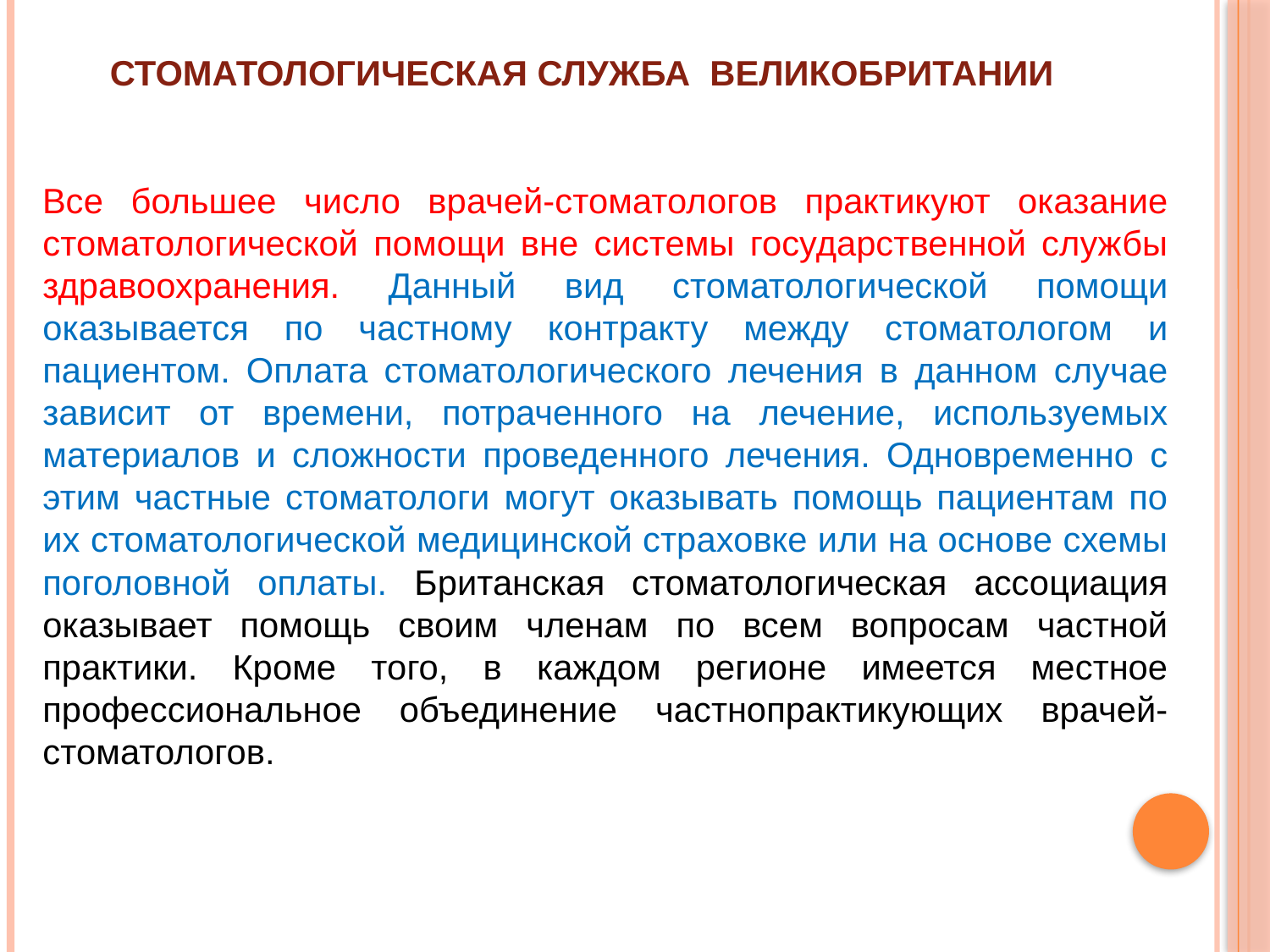

# Стоматологическая служба  Великобритании

Все большее число врачей-стоматологов практикуют оказание стоматологической помощи вне системы государственной службы здравоохранения. Данный вид стоматологической помощи оказывается по частному контракту между стоматологом и пациентом. Оплата стоматологического лечения в данном случае зависит от времени, потраченного на лечение, используемых материалов и сложности проведенного лечения. Одновременно с этим частные стоматологи могут оказывать помощь пациентам по их стоматологической медицинской страховке или на основе схемы поголовной оплаты. Британская стоматологическая ассоциация оказывает помощь своим членам по всем вопросам частной практики. Кроме того, в каждом регионе имеется местное профессиональное объединение частнопрактикующих врачей-стоматологов.